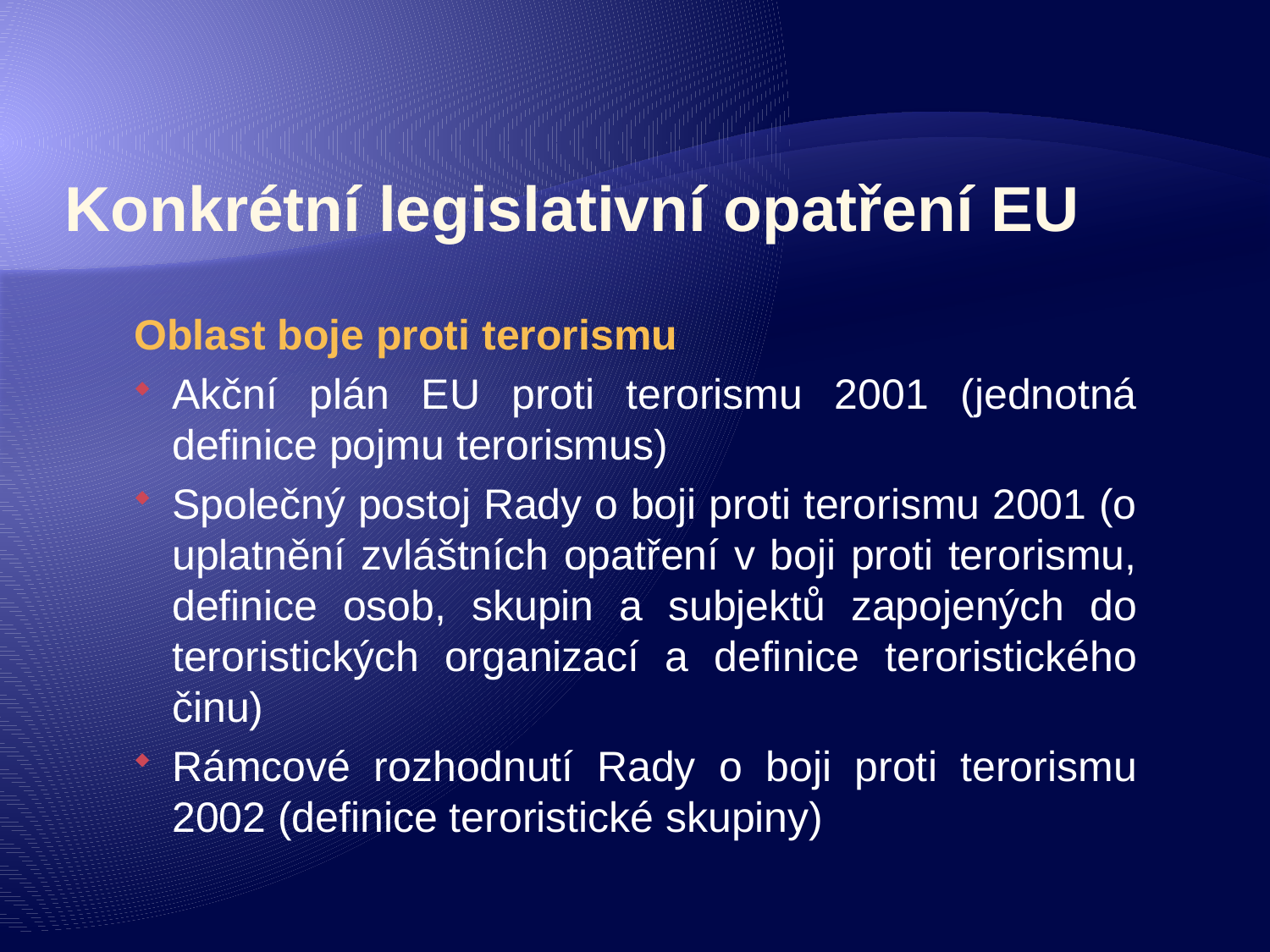

# Konkrétní legislativní opatření EU

Oblast boje proti terorismu
Akční plán EU proti terorismu 2001 (jednotná definice pojmu terorismus)
Společný postoj Rady o boji proti terorismu 2001 (o uplatnění zvláštních opatření v boji proti terorismu, definice osob, skupin a subjektů zapojených do teroristických organizací a definice teroristického činu)
Rámcové rozhodnutí Rady o boji proti terorismu 2002 (definice teroristické skupiny)